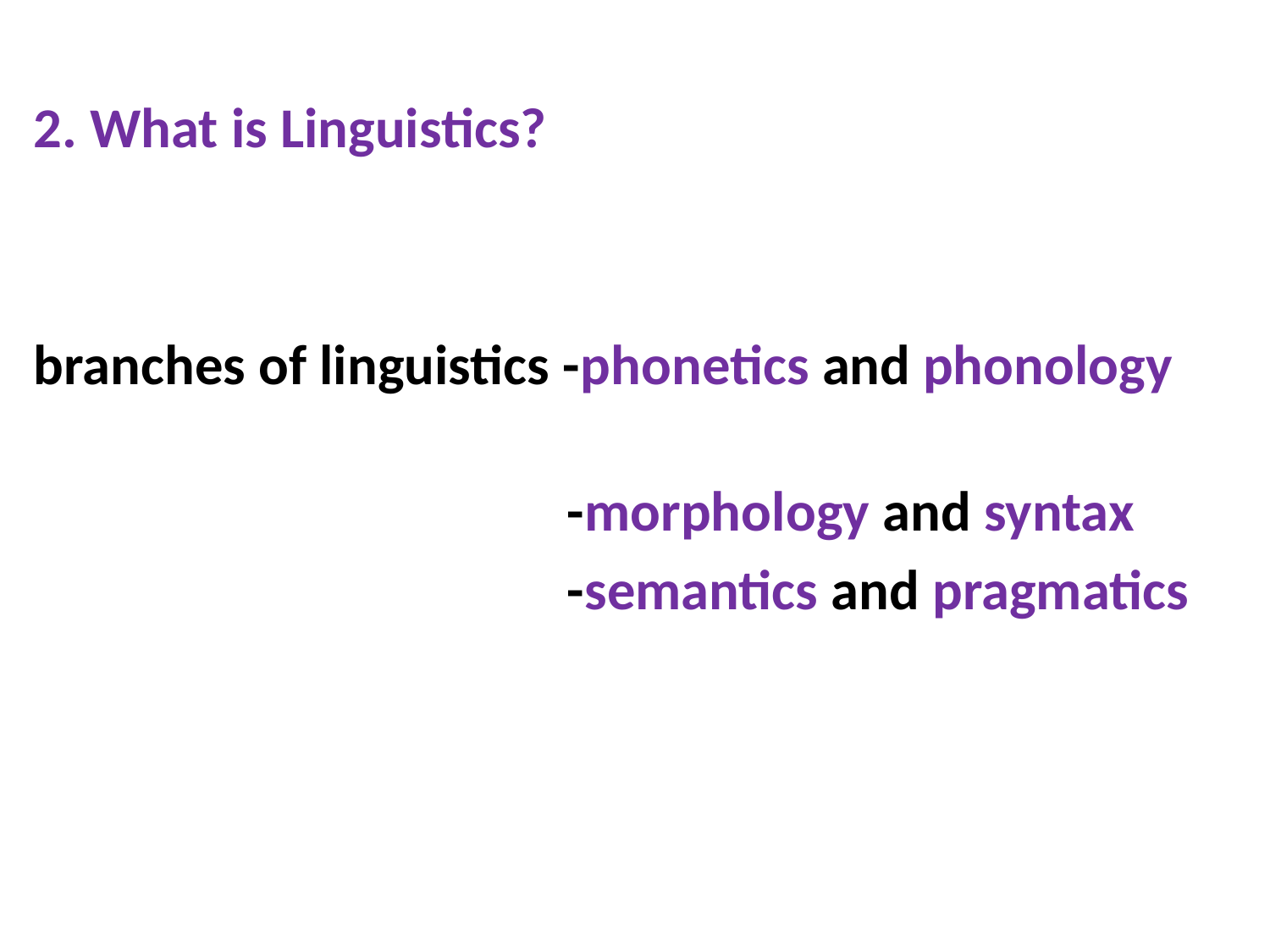

#
2. What is Linguistics?

branches of linguistics -phonetics and phonology
                                          -morphology and syntax
                                          -semantics and pragmatics